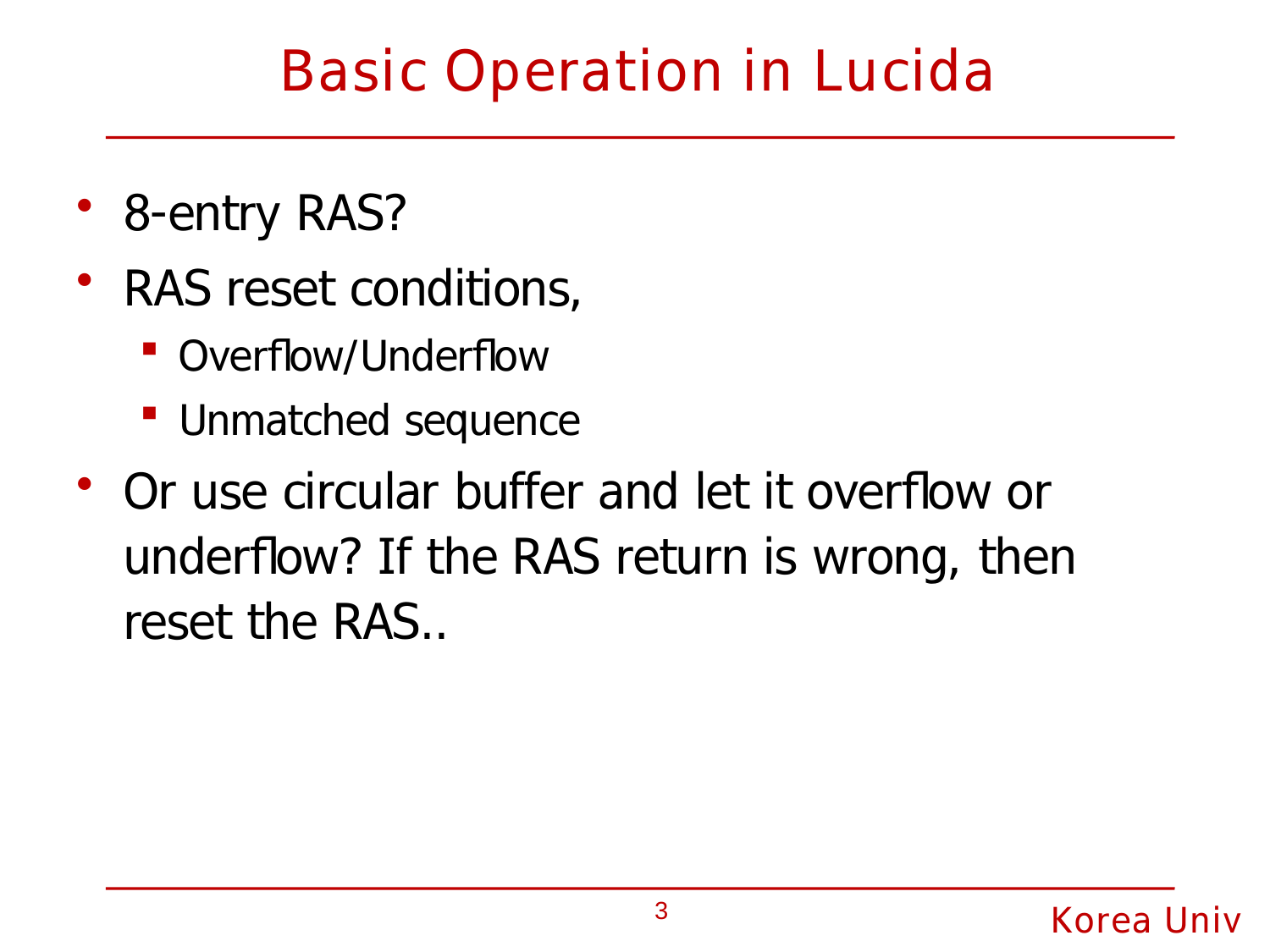

# Basic Operation in Lucida
8-entry RAS?
RAS reset conditions,
Overflow/Underflow
Unmatched sequence
Or use circular buffer and let it overflow or underflow? If the RAS return is wrong, then reset the RAS..

3